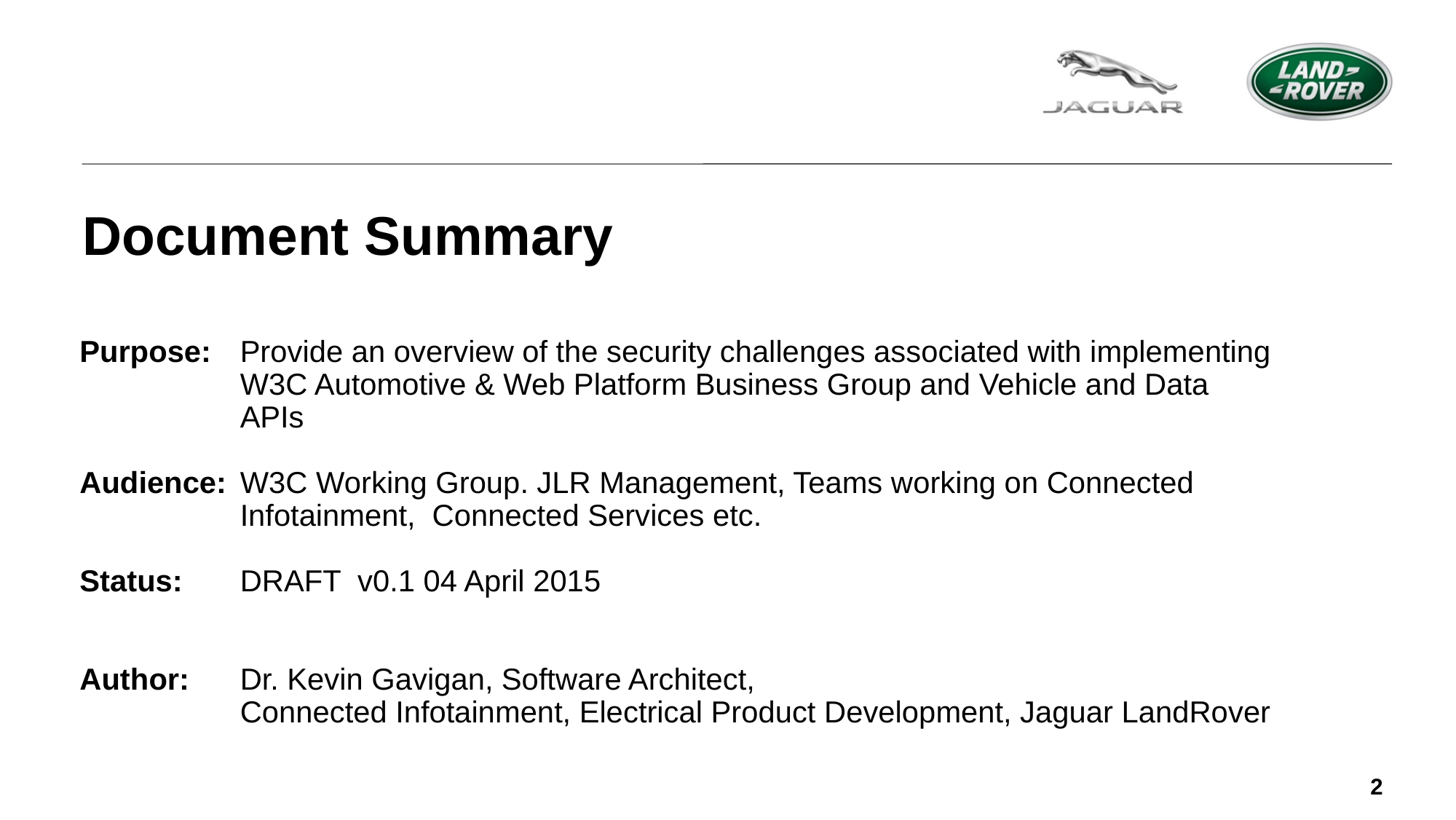

# Document Summary
Purpose:	Provide an overview of the security challenges associated with implementing W3C Automotive & Web Platform Business Group and Vehicle and Data APIs

Audience:	W3C Working Group. JLR Management, Teams working on Connected Infotainment,  Connected Services etc.

Status:	DRAFT  v0.1 04 April 2015

Author:	Dr. Kevin Gavigan, Software Architect,
	Connected Infotainment, Electrical Product Development, Jaguar LandRover